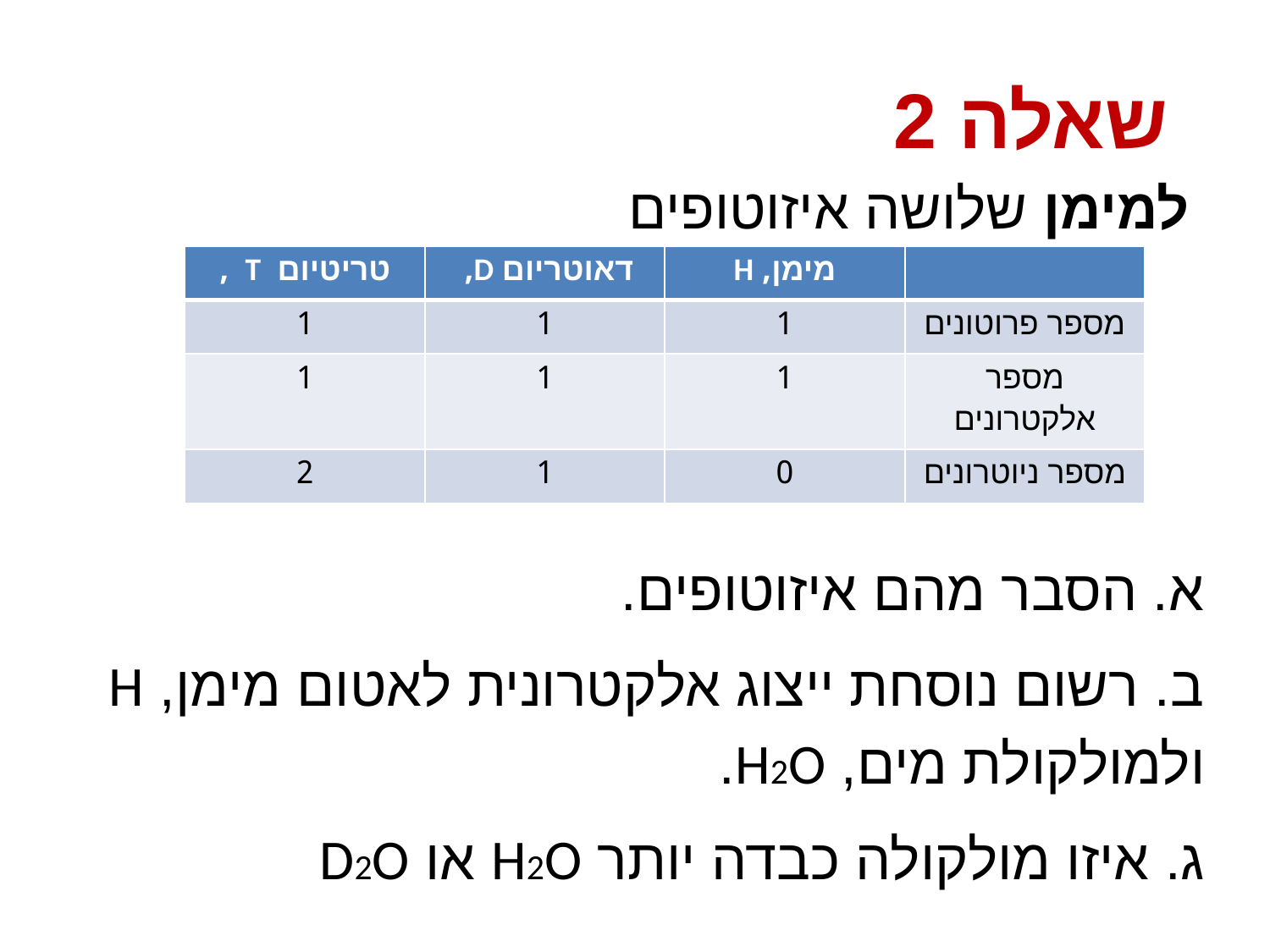

# שאלה 2
 למימן שלושה איזוטופים

א. הסבר מהם איזוטופים.
ב. רשום נוסחת ייצוג אלקטרונית לאטום מימן, H ולמולקולת מים, H2O.
ג. איזו מולקולה כבדה יותר H2O או D2O

| טריטיום T , | דאוטריום D, | מימן, H |  |
| --- | --- | --- | --- |
| 1 | 1 | 1 | מספר פרוטונים |
| 1 | 1 | 1 | מספר אלקטרונים |
| 2 | 1 | 0 | מספר ניוטרונים |